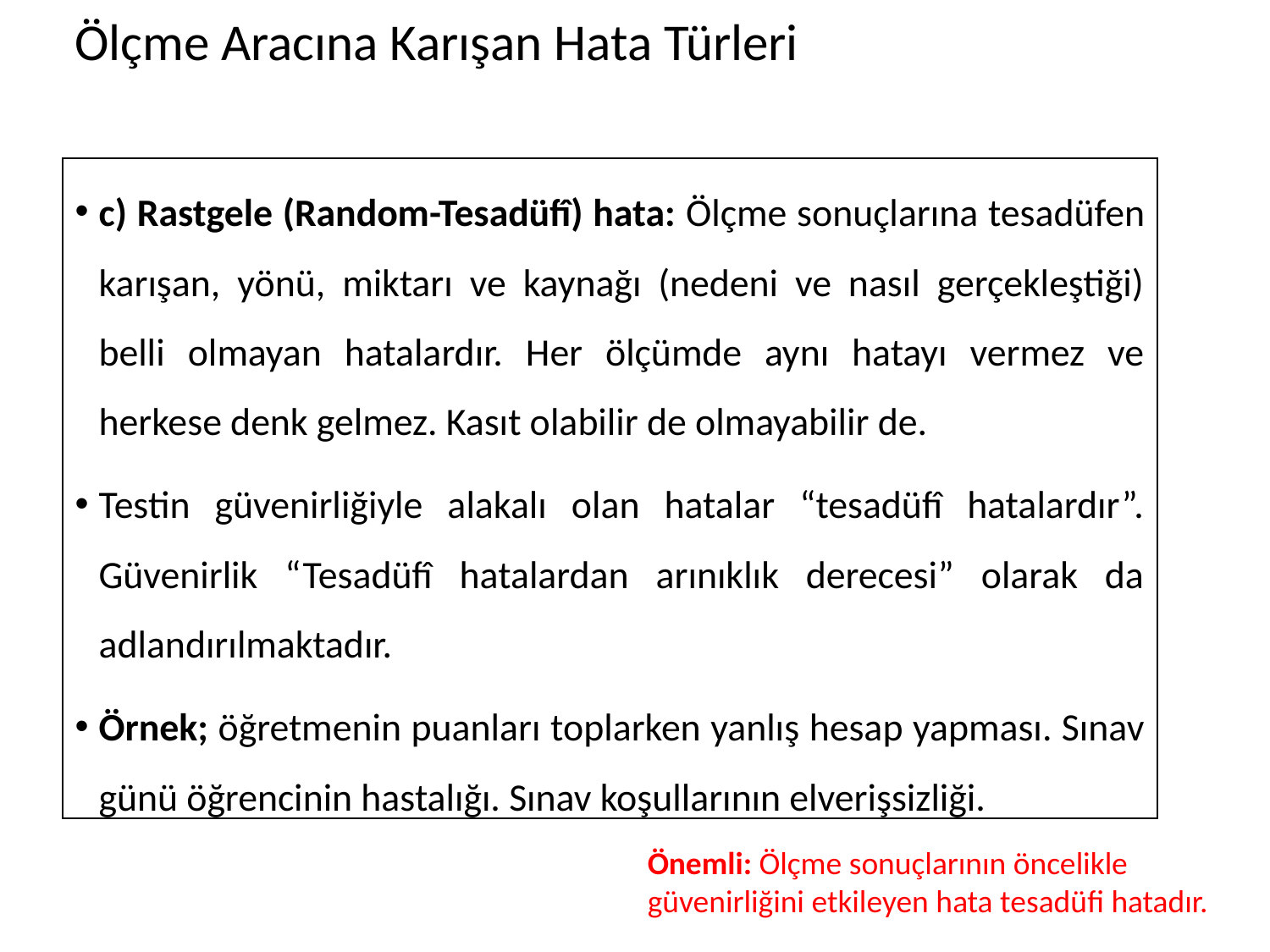

# Ölçme Aracına Karışan Hata Türleri
c) Rastgele (Random-Tesadüfî) hata: Ölçme sonuçlarına tesadüfen karışan, yönü, miktarı ve kaynağı (nedeni ve nasıl gerçekleştiği) belli olmayan hatalardır. Her ölçümde aynı hatayı vermez ve herkese denk gelmez. Kasıt olabilir de olmayabilir de.
Testin güvenirliğiyle alakalı olan hatalar “tesadüfî hatalardır”. Güvenirlik “Tesadüfî hatalardan arınıklık derecesi” olarak da adlandırılmaktadır.
Örnek; öğretmenin puanları toplarken yanlış hesap yapması. Sınav günü öğrencinin hastalığı. Sınav koşullarının elverişsizliği.
Önemli: Ölçme sonuçlarının öncelikle güvenirliğini etkileyen hata tesadüfi hatadır.